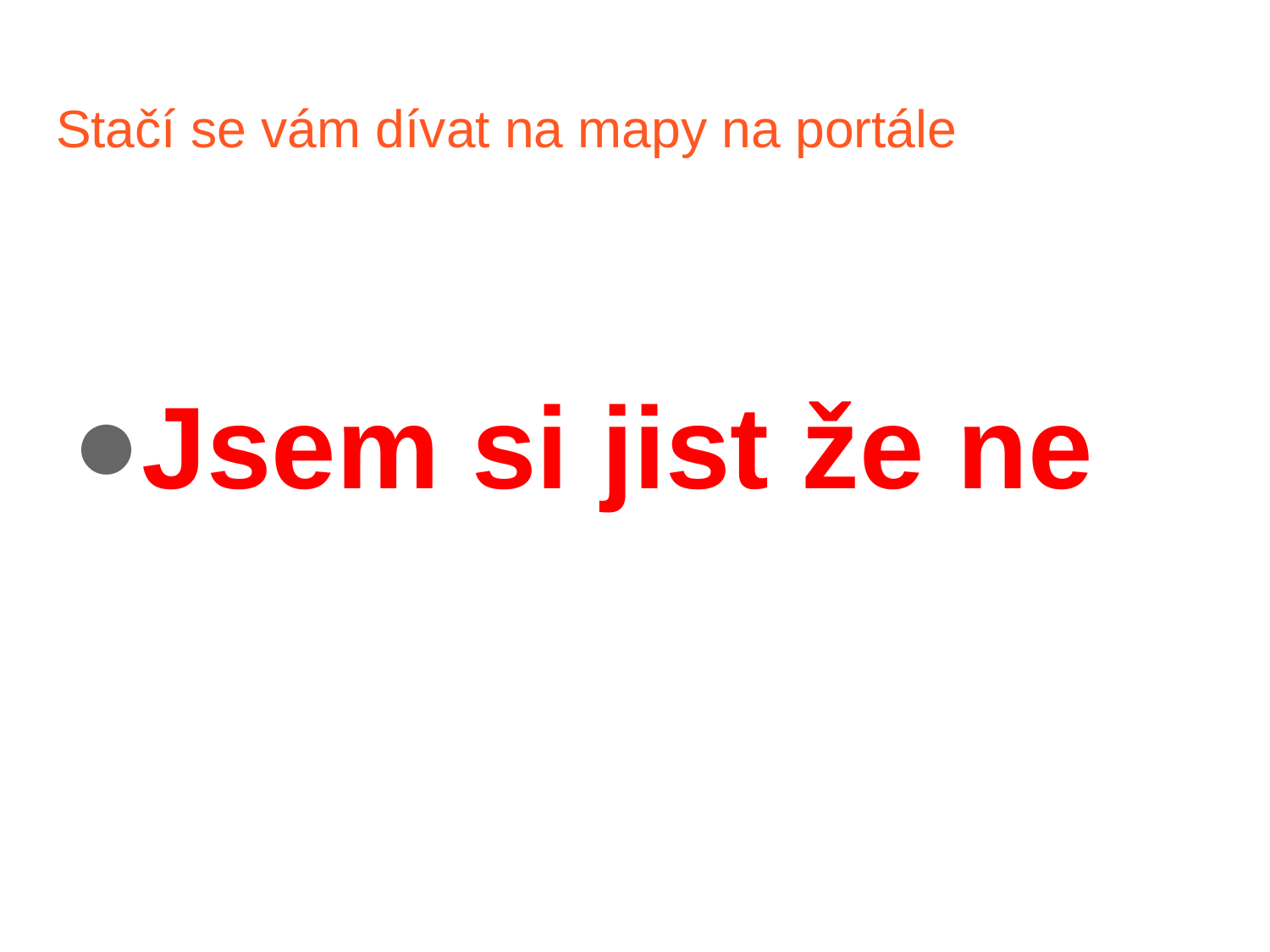

# Stačí se vám dívat na mapy na portále

Jsem si jist že ne